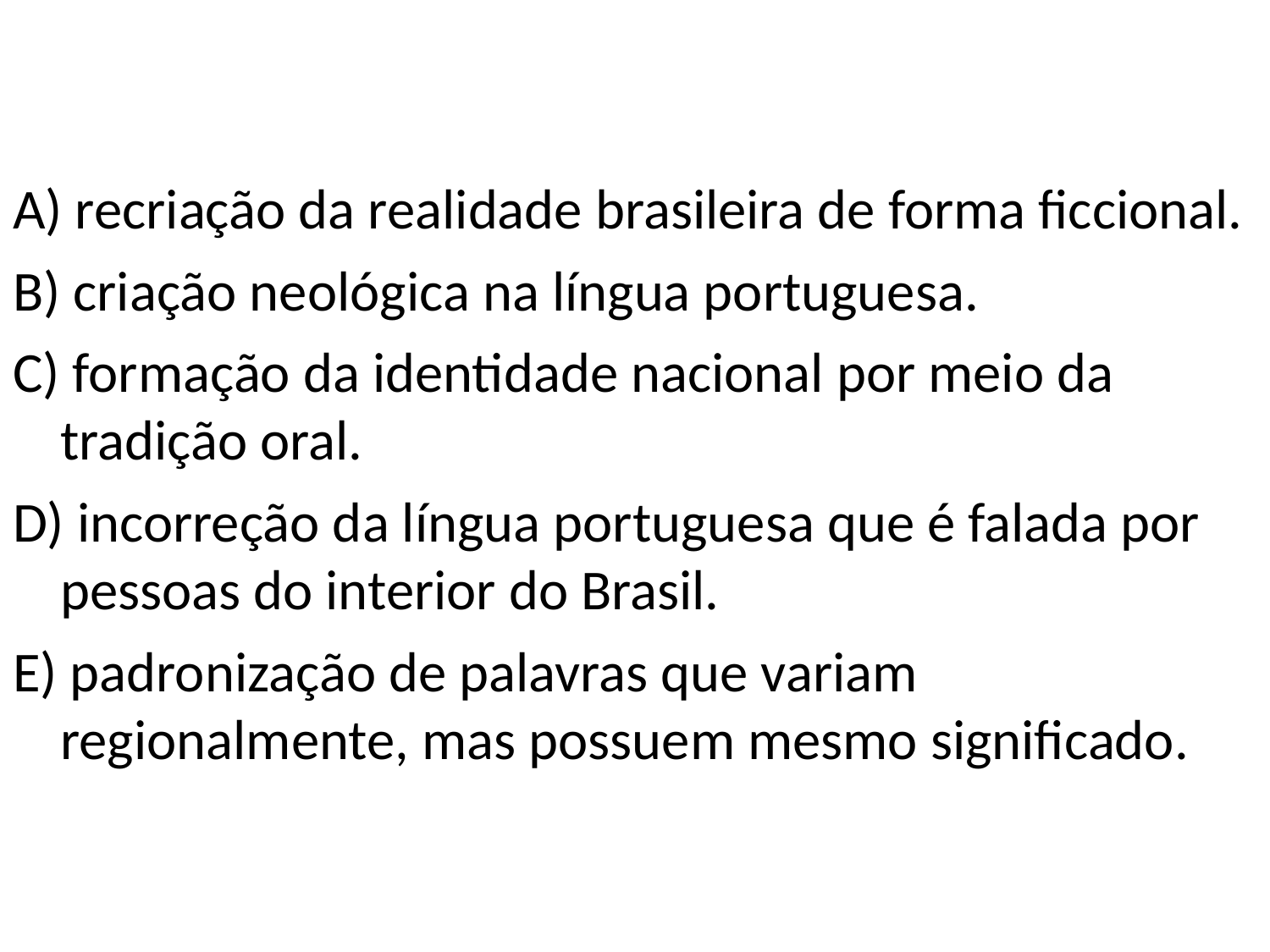

A) recriação da realidade brasileira de forma ficcional.
B) criação neológica na língua portuguesa.
C) formação da identidade nacional por meio da tradição oral.
D) incorreção da língua portuguesa que é falada por pessoas do interior do Brasil.
E) padronização de palavras que variam regionalmente, mas possuem mesmo significado.